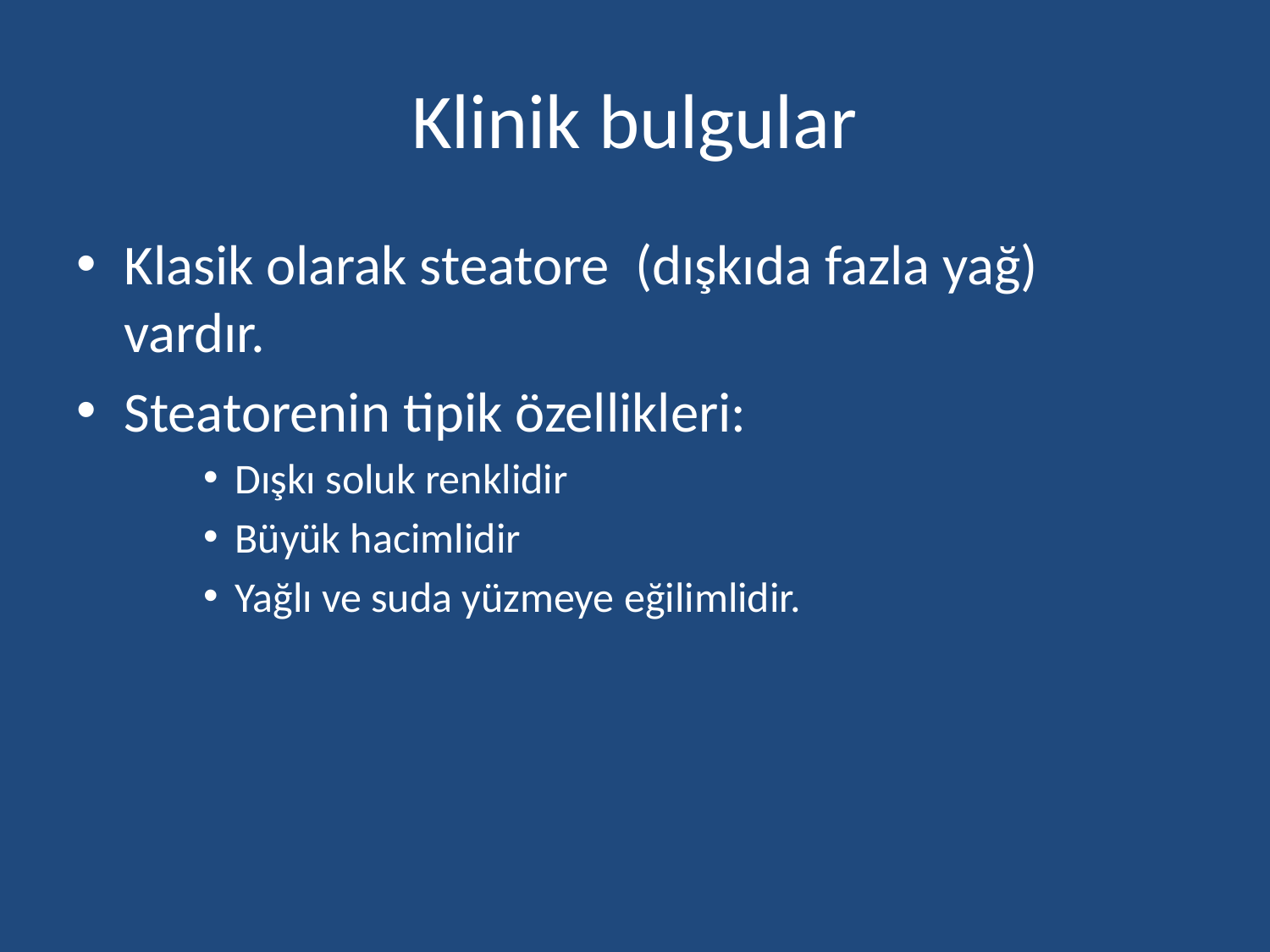

# Klinik bulgular
Klasik olarak steatore  (dışkıda fazla yağ)  vardır.
Steatorenin tipik özellikleri:
Dışkı soluk renklidir
Büyük hacimlidir
Yağlı ve suda yüzmeye eğilimlidir.